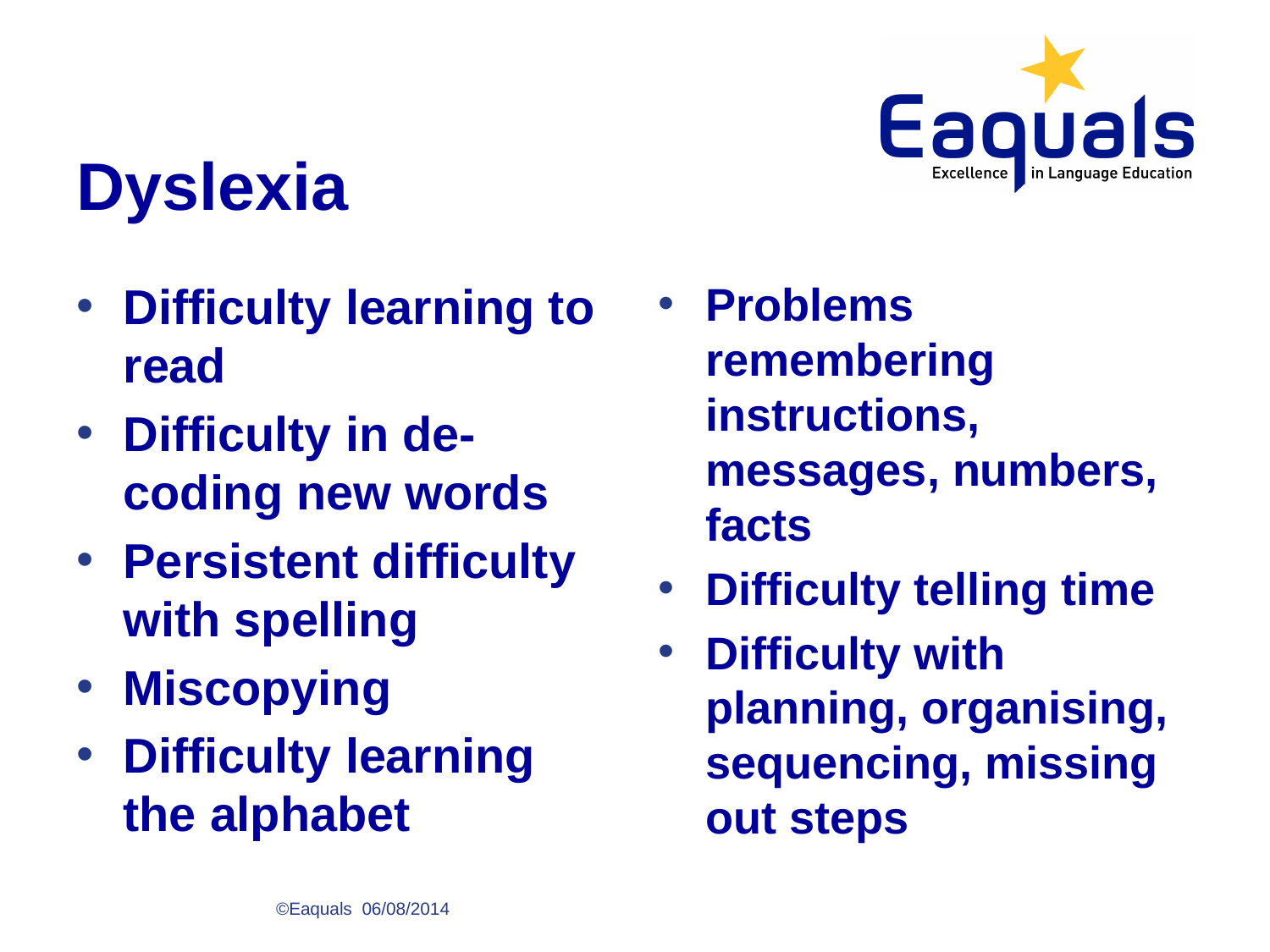

# Dyslexia
Difficulty learning to read
Difficulty in de-coding new words
Persistent difficulty with spelling
Miscopying
Difficulty learning the alphabet

Problems remembering instructions, messages, numbers, facts
Difficulty telling time
Difficulty with planning, organising, sequencing, missing out steps
©Eaquals  06/08/2014